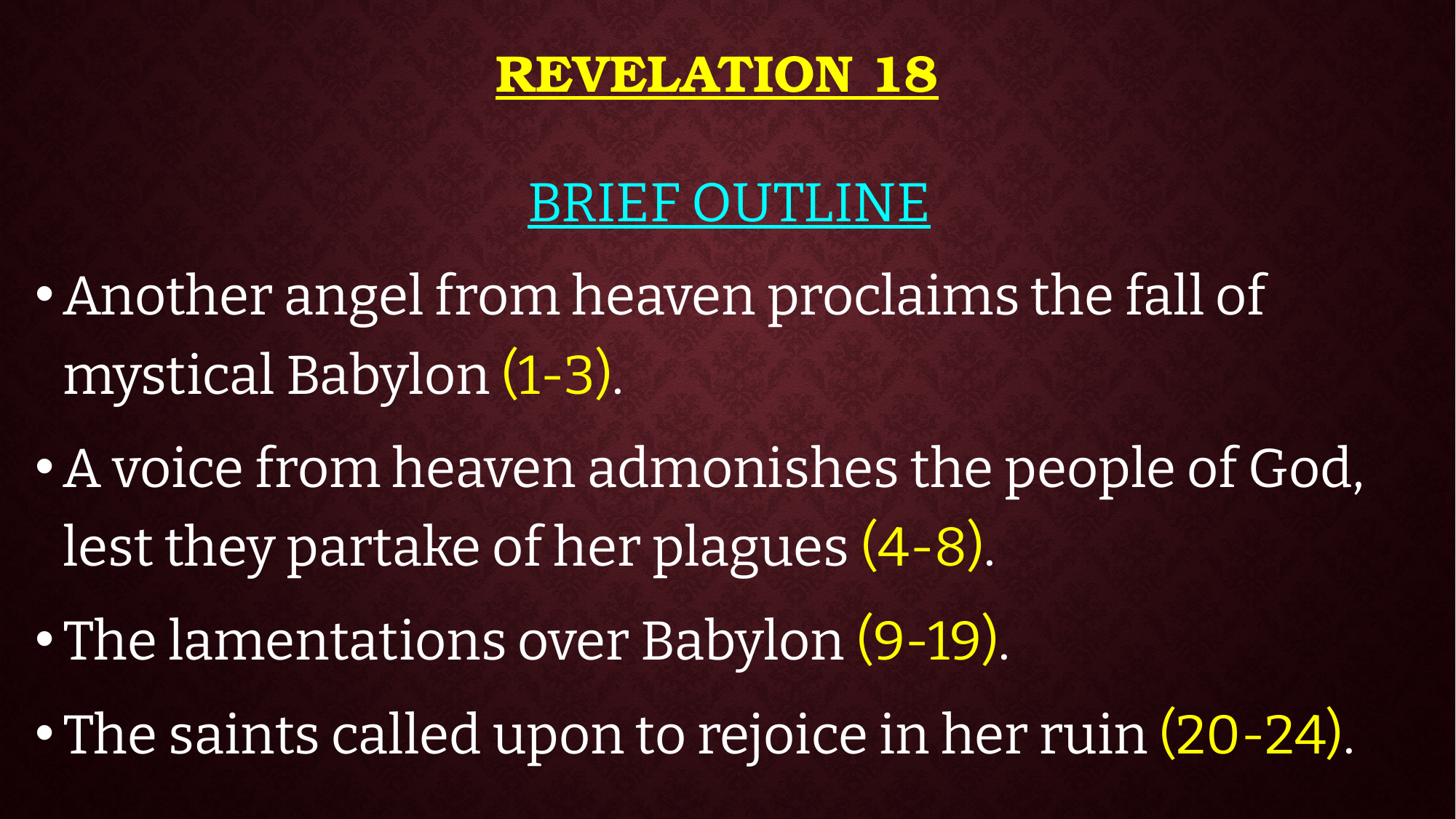

# Revelation 18
BRIEF OUTLINE
Another angel from heaven proclaims the fall of mystical Babylon (1-3).
A voice from heaven admonishes the people of God, lest they partake of her plagues (4-8).
The lamentations over Babylon (9-19).
The saints called upon to rejoice in her ruin (20-24).